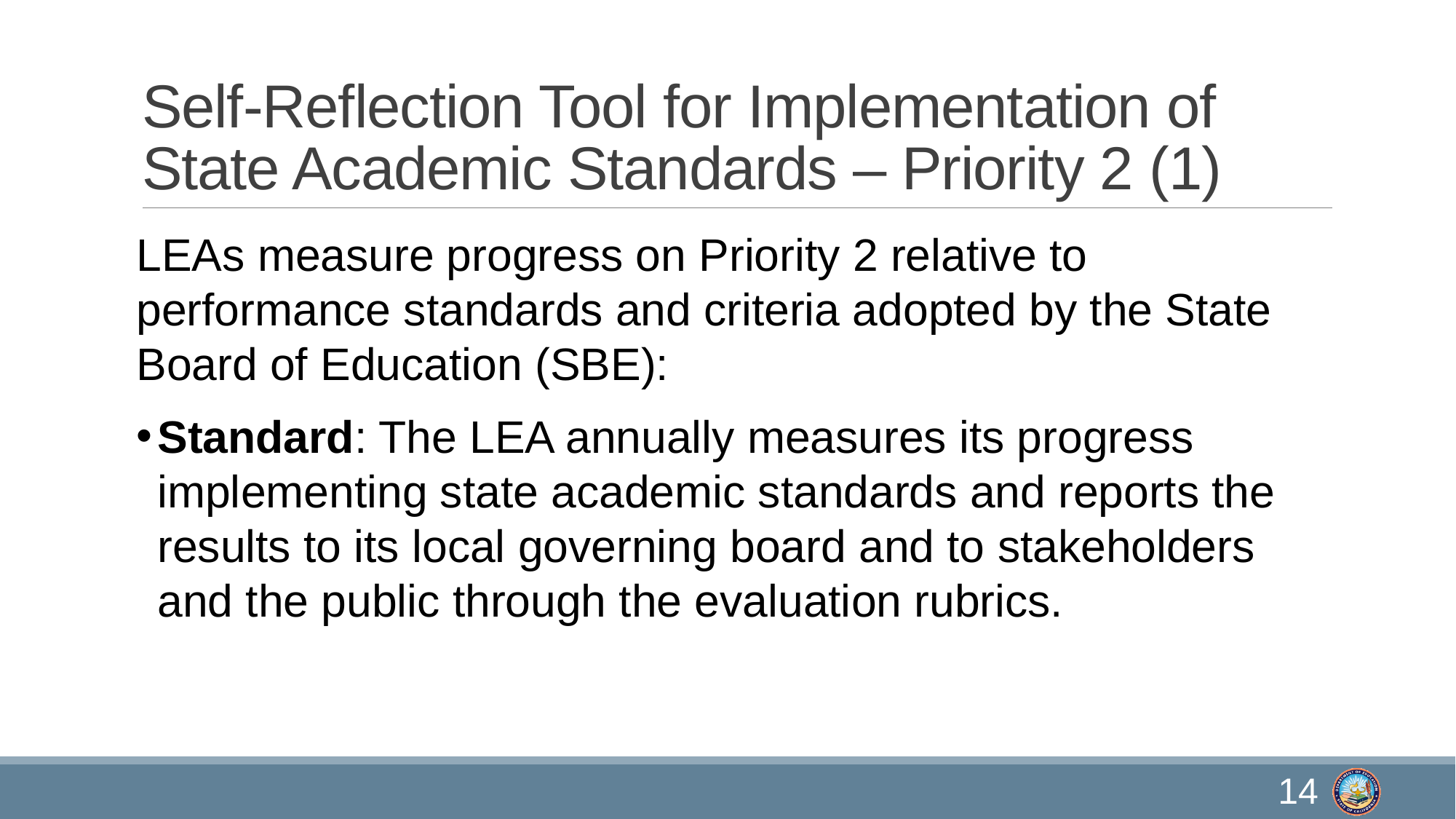

# Self-Reflection Tool for Implementation of State Academic Standards – Priority 2 (1)
LEAs measure progress on Priority 2 relative to performance standards and criteria adopted by the State Board of Education (SBE):
Standard: The LEA annually measures its progress implementing state academic standards and reports the results to its local governing board and to stakeholders and the public through the evaluation rubrics.
14